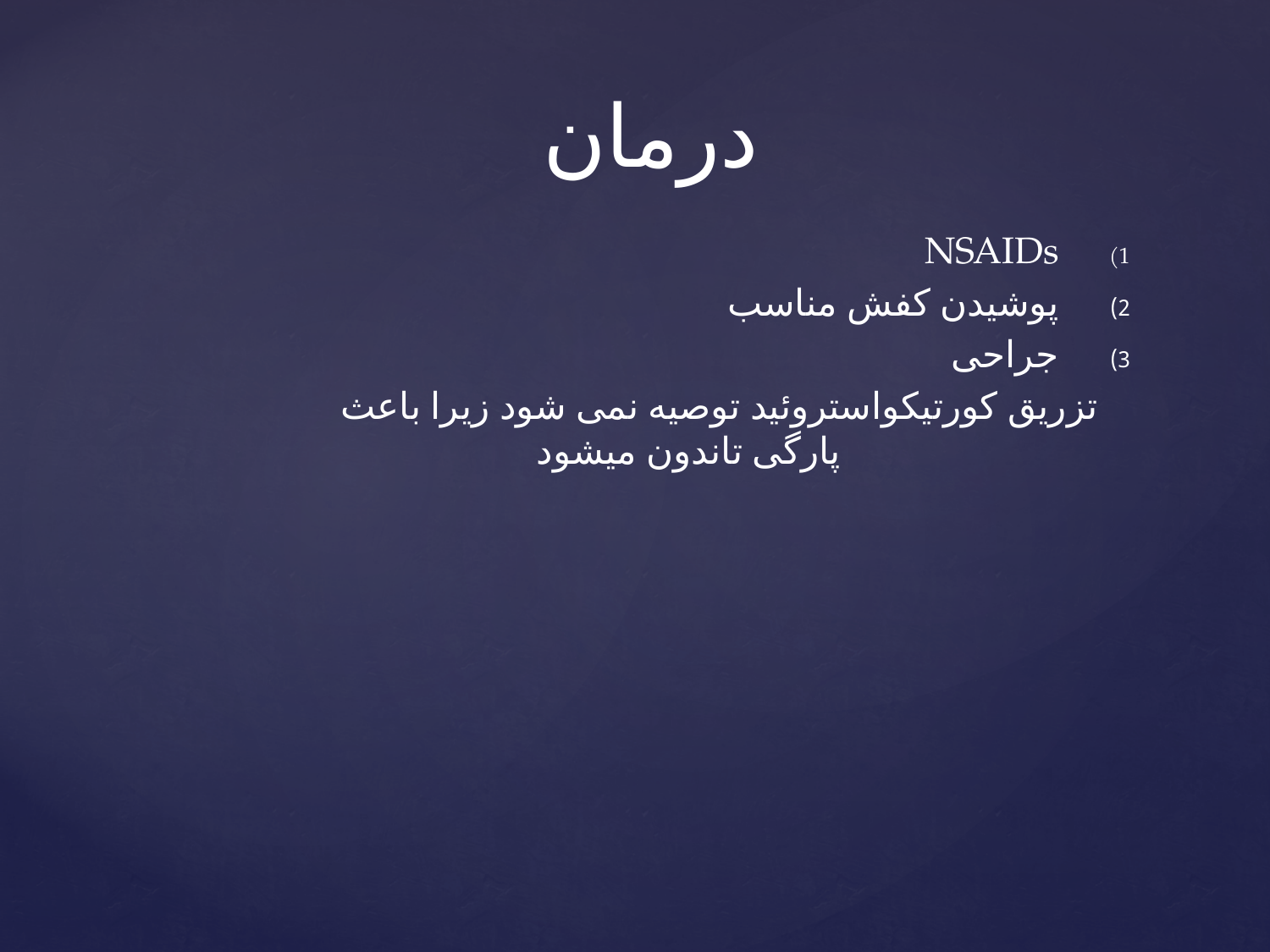

# درمان
NSAIDs
پوشیدن کفش مناسب
جراحی
تزریق کورتیکواستروئید توصیه نمی شود زیرا باعث پارگی تاندون میشود